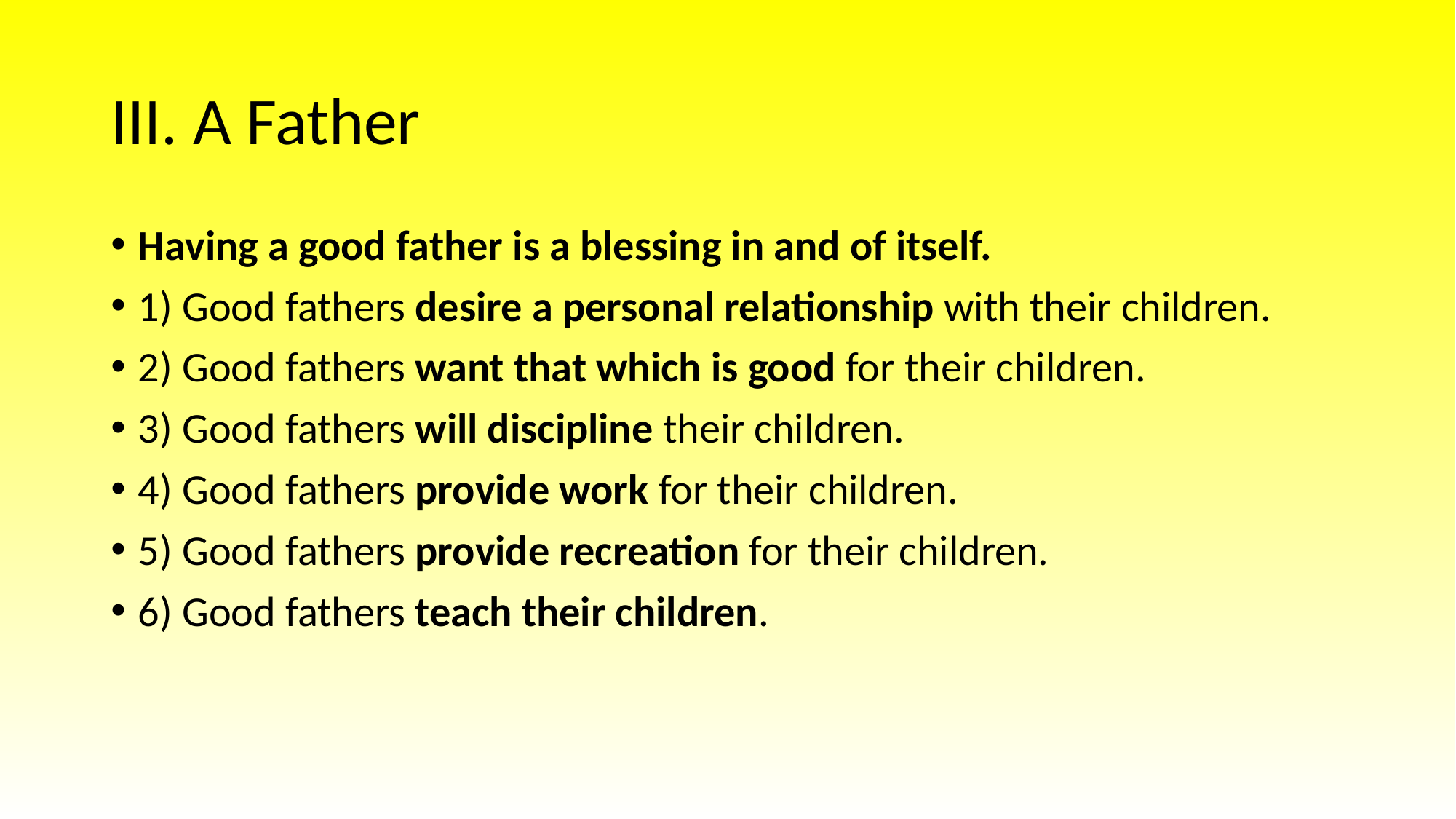

# III. A Father
Having a good father is a blessing in and of itself.
1) Good fathers desire a personal relationship with their children.
2) Good fathers want that which is good for their children.
3) Good fathers will discipline their children.
4) Good fathers provide work for their children.
5) Good fathers provide recreation for their children.
6) Good fathers teach their children.